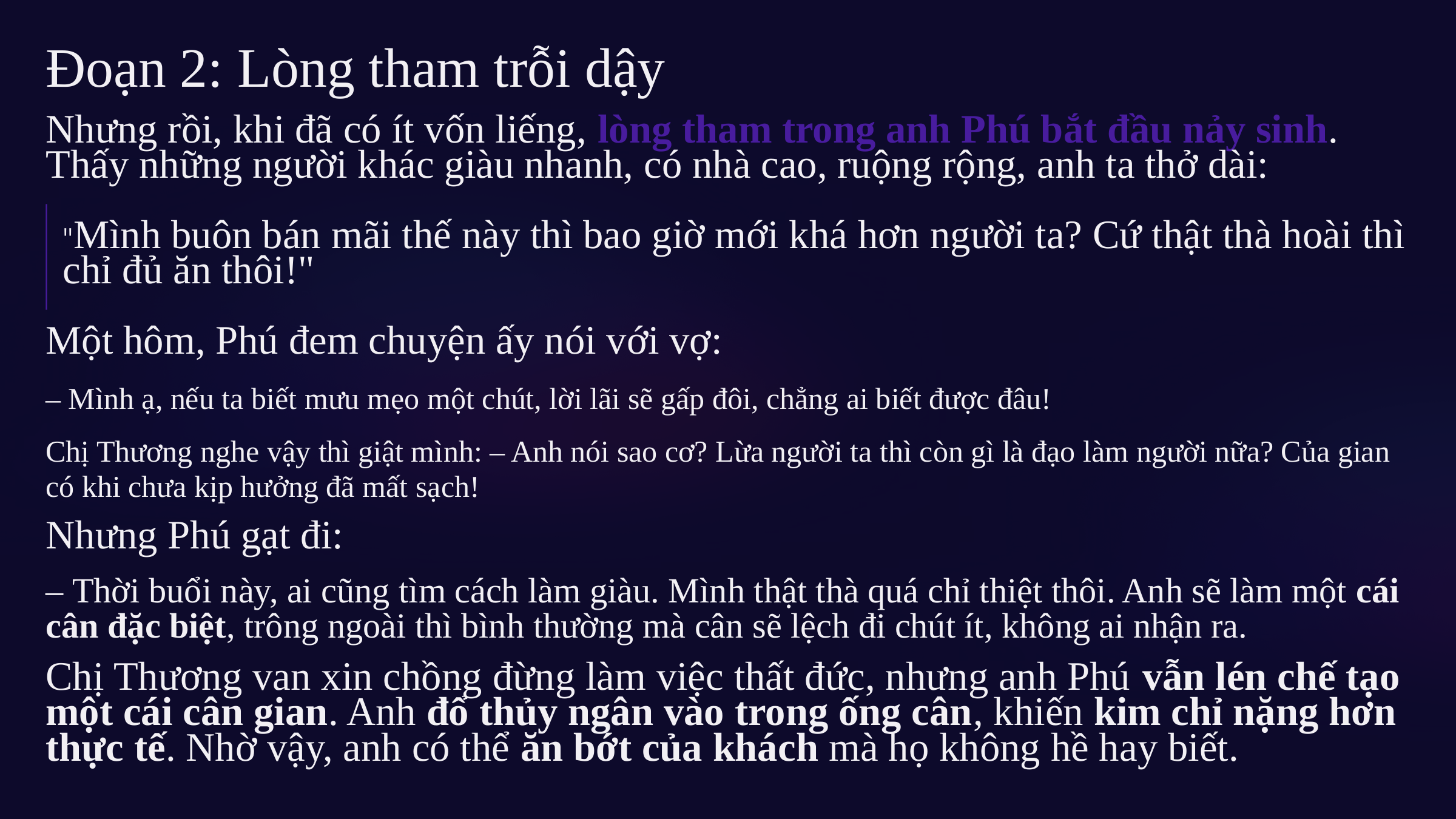

Đoạn 2: Lòng tham trỗi dậy
Nhưng rồi, khi đã có ít vốn liếng, lòng tham trong anh Phú bắt đầu nảy sinh. Thấy những người khác giàu nhanh, có nhà cao, ruộng rộng, anh ta thở dài:

"Mình buôn bán mãi thế này thì bao giờ mới khá hơn người ta? Cứ thật thà hoài thì chỉ đủ ăn thôi!"
Một hôm, Phú đem chuyện ấy nói với vợ:
– Mình ạ, nếu ta biết mưu mẹo một chút, lời lãi sẽ gấp đôi, chẳng ai biết được đâu!
Chị Thương nghe vậy thì giật mình: – Anh nói sao cơ? Lừa người ta thì còn gì là đạo làm người nữa? Của gian có khi chưa kịp hưởng đã mất sạch!
Nhưng Phú gạt đi:
– Thời buổi này, ai cũng tìm cách làm giàu. Mình thật thà quá chỉ thiệt thôi. Anh sẽ làm một cái cân đặc biệt, trông ngoài thì bình thường mà cân sẽ lệch đi chút ít, không ai nhận ra.
Chị Thương van xin chồng đừng làm việc thất đức, nhưng anh Phú vẫn lén chế tạo một cái cân gian. Anh đổ thủy ngân vào trong ống cân, khiến kim chỉ nặng hơn thực tế. Nhờ vậy, anh có thể ăn bớt của khách mà họ không hề hay biết.